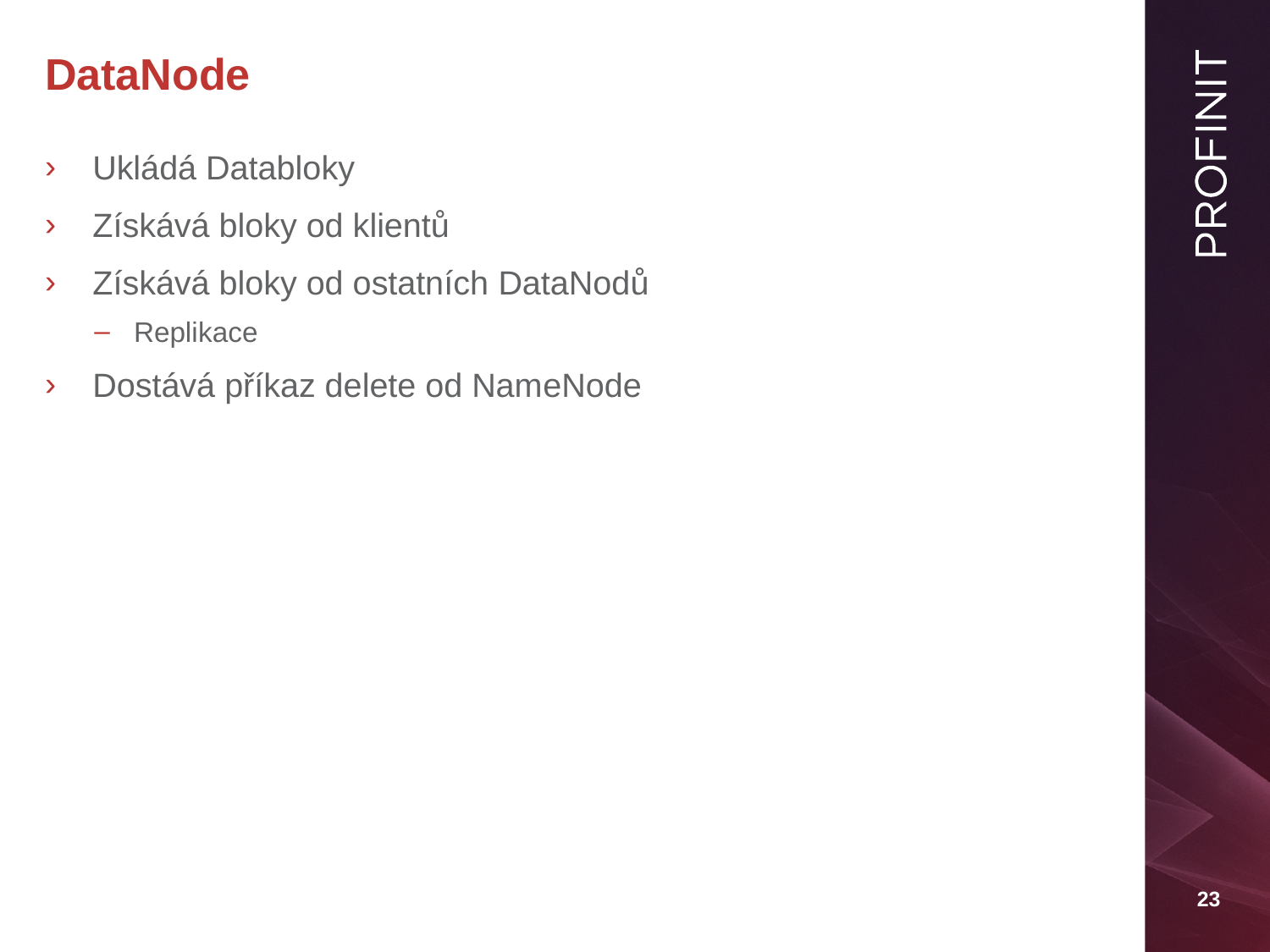

# DataNode
Ukládá Databloky
Získává bloky od klientů
Získává bloky od ostatních DataNodů
Replikace
Dostává příkaz delete od NameNode